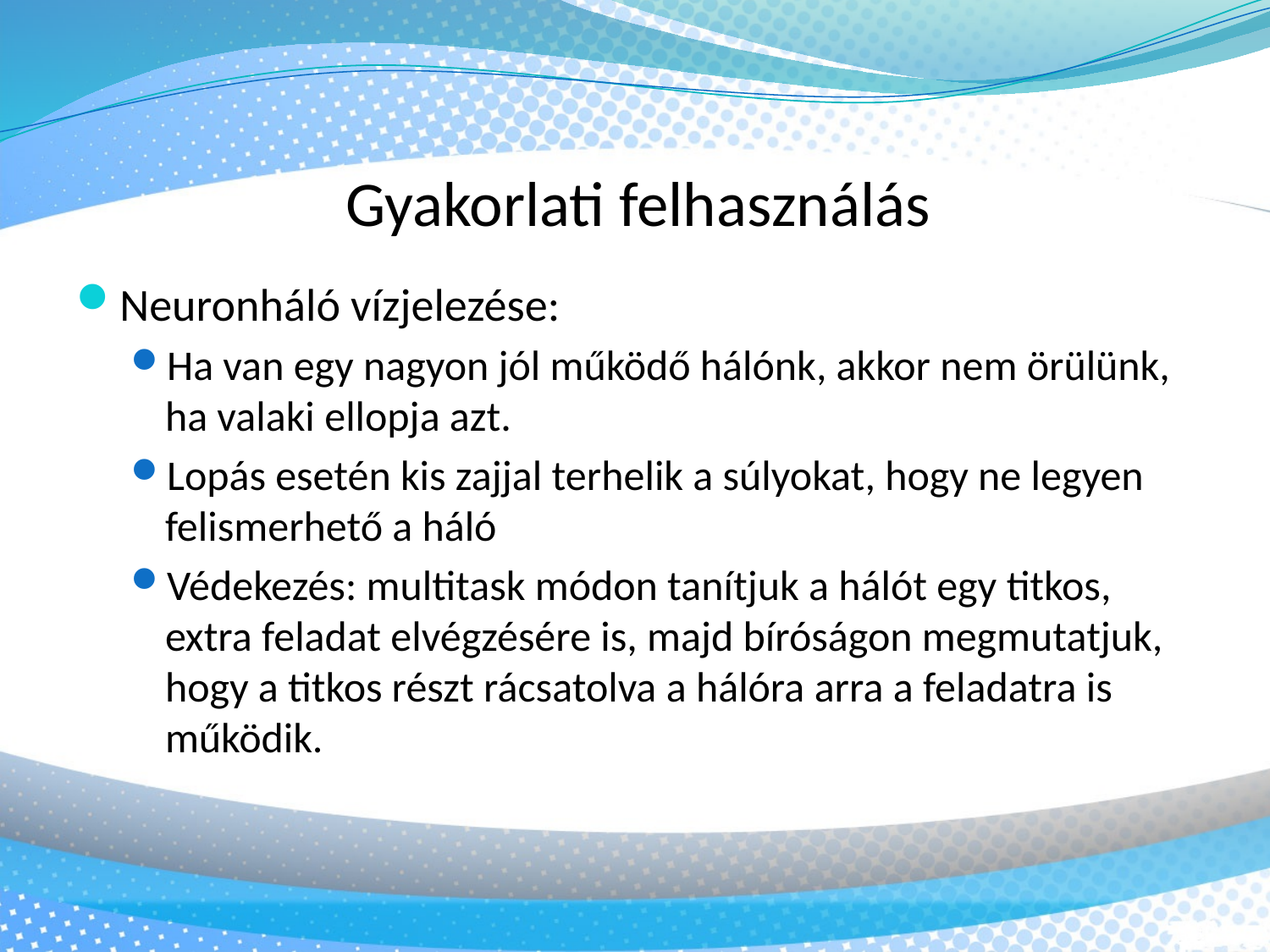

Gyakorlati felhasználás
Neuronháló vízjelezése:
Ha van egy nagyon jól működő hálónk, akkor nem örülünk, ha valaki ellopja azt.
Lopás esetén kis zajjal terhelik a súlyokat, hogy ne legyen felismerhető a háló
Védekezés: multitask módon tanítjuk a hálót egy titkos, extra feladat elvégzésére is, majd bíróságon megmutatjuk, hogy a titkos részt rácsatolva a hálóra arra a feladatra is működik.